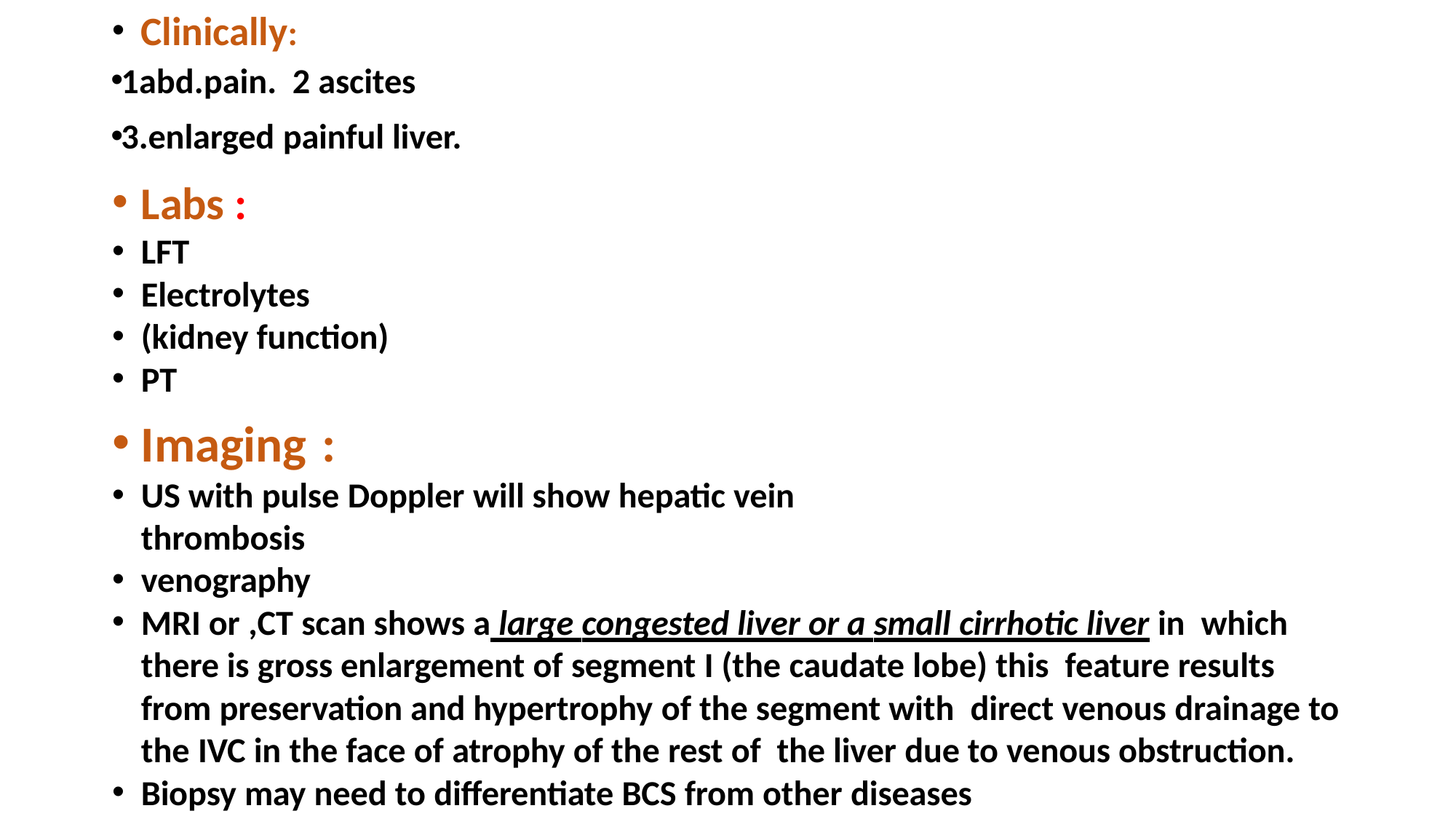

Clinically:
1abd.pain.  2 ascites
3.enlarged painful liver.
Labs :
LFT
Electrolytes
(kidney function)
PT
Imaging	:
US with pulse Doppler will show hepatic vein thrombosis
venography
MRI or ,CT scan shows a large congested liver or a small cirrhotic liver in  which there is gross enlargement of segment I (the caudate lobe) this  feature results from preservation and hypertrophy of the segment with  direct venous drainage to the IVC in the face of atrophy of the rest of  the liver due to venous obstruction.
Biopsy may need to differentiate BCS from other diseases